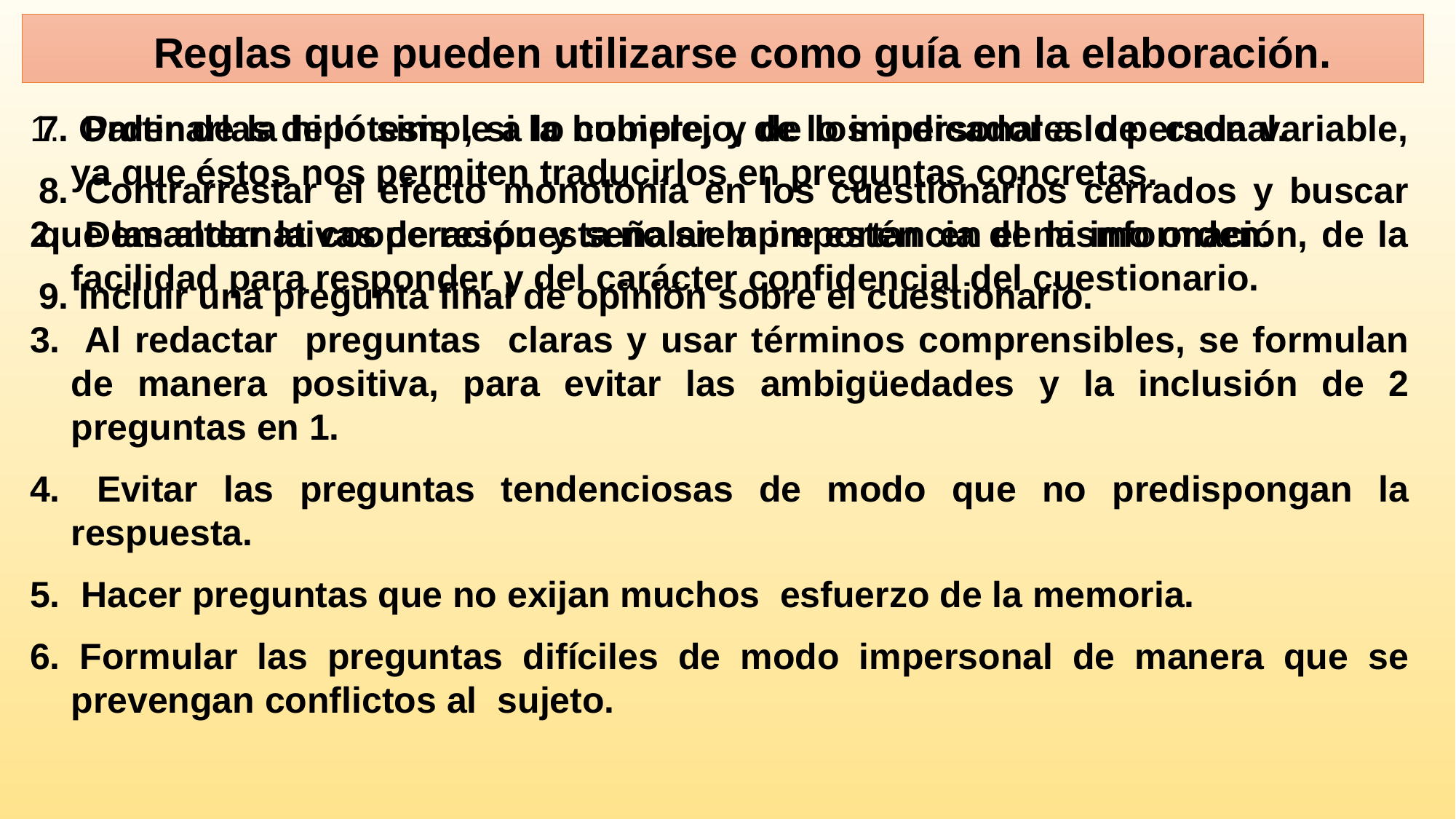

Reglas que pueden utilizarse como guía en la elaboración.
 Partir de la hipótesis , si la hubiere, y de los indicadores de  cada variable, ya que éstos nos permiten traducirlos en preguntas concretas.
 Demandar la cooperación y señalar la importancia de la información, de la facilidad para responder y del carácter confidencial del cuestionario.
 Al redactar  preguntas  claras y usar términos comprensibles, se formulan de manera positiva, para evitar las ambigüedades y la inclusión de 2 preguntas en 1.
 Evitar las preguntas tendenciosas de modo que no predispongan la respuesta.
 Hacer preguntas que no exijan muchos  esfuerzo de la memoria.
6. Formular las preguntas difíciles de modo impersonal de manera que se prevengan conflictos al  sujeto.

7. Ordenarlas de lo simple a lo complejo, de lo impersonal a lo personal.
8. Contrarrestar el efecto monotonía en los cuestionarios cerrados y buscar que las alternativas de respuesta no siempre estén  en el mismo orden.
9. Incluir una pregunta final de opinión sobre el cuestionario.